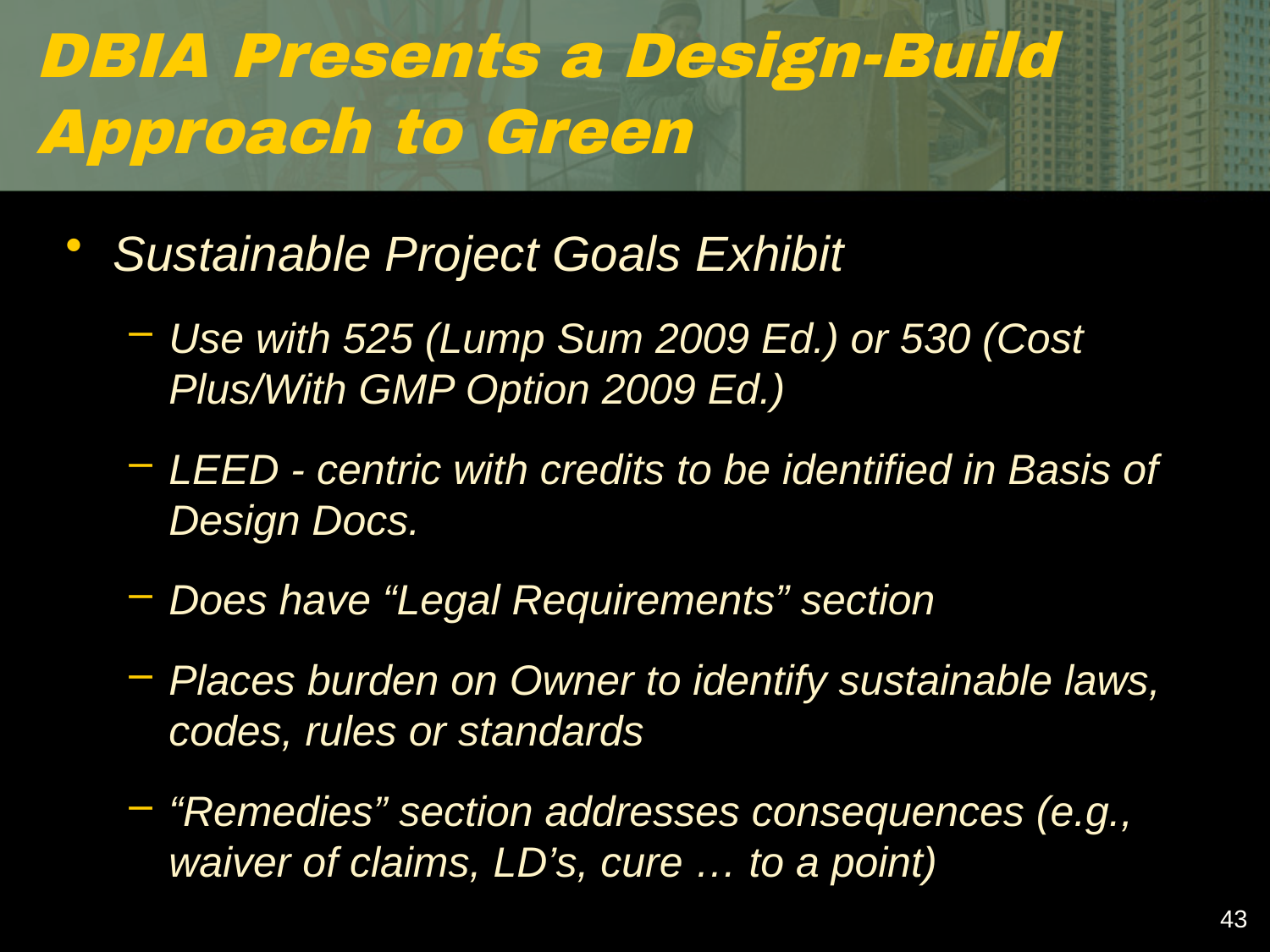

# DBIA Presents a Design-Build Approach to Green
Sustainable Project Goals Exhibit
Use with 525 (Lump Sum 2009 Ed.) or 530 (Cost Plus/With GMP Option 2009 Ed.)
LEED - centric with credits to be identified in Basis of Design Docs.
Does have “Legal Requirements” section
Places burden on Owner to identify sustainable laws, codes, rules or standards
“Remedies” section addresses consequences (e.g., waiver of claims, LD’s, cure … to a point)

43